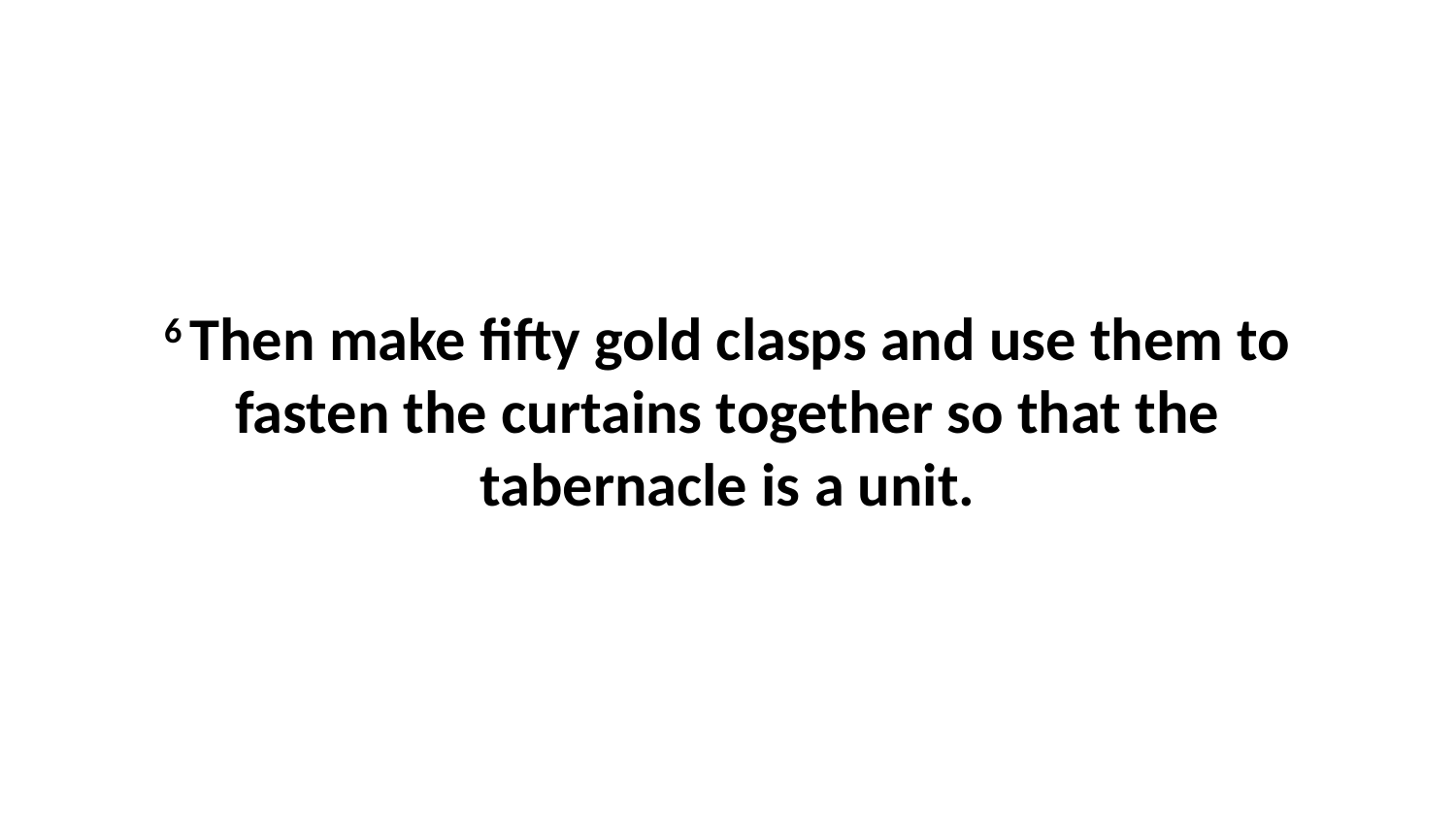

6 Then make fifty gold clasps and use them to fasten the curtains together so that the tabernacle is a unit.